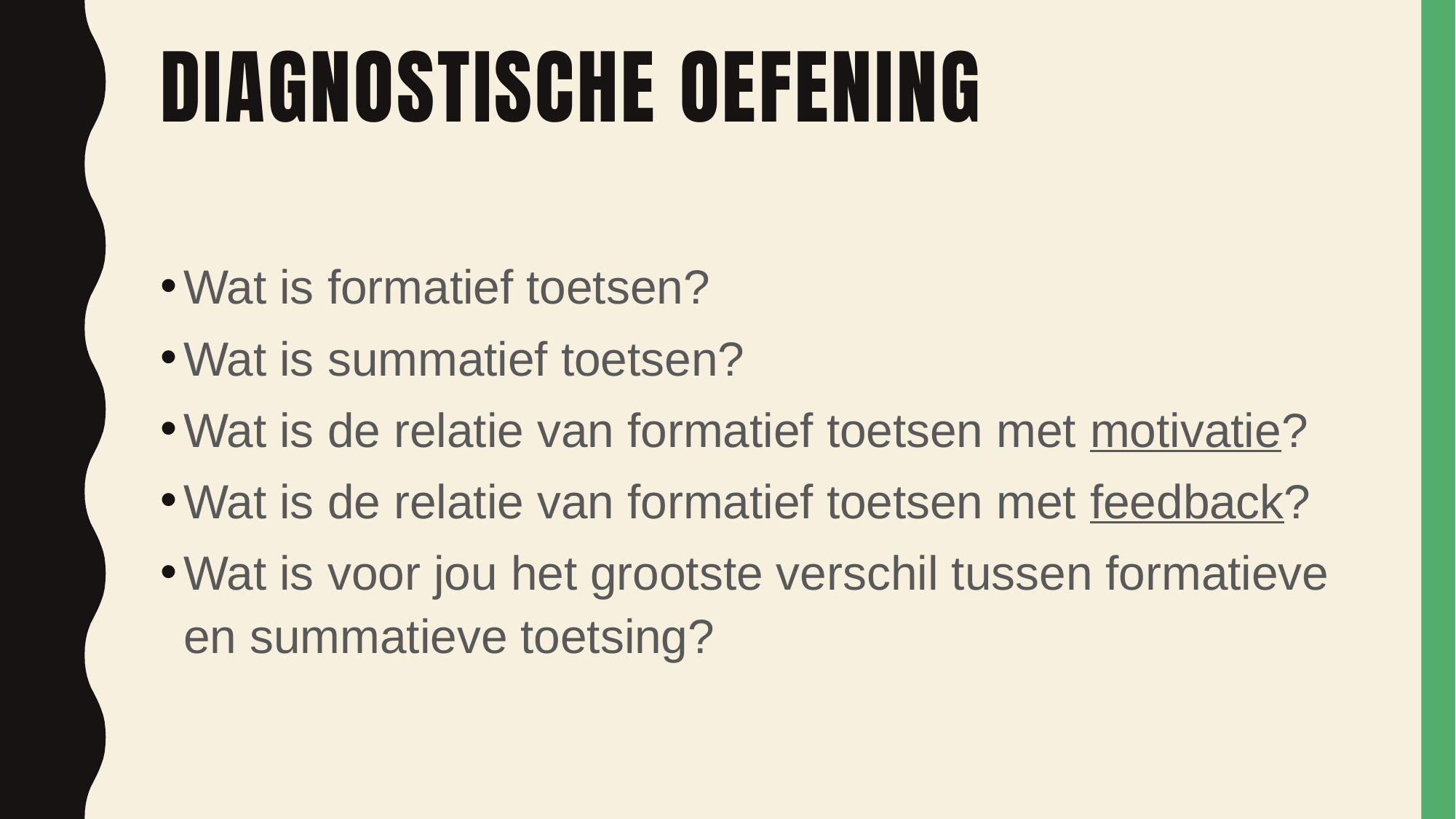

# Diagnostische oefening
Wat is formatief toetsen?
Wat is summatief toetsen?
Wat is de relatie van formatief toetsen met motivatie?
Wat is de relatie van formatief toetsen met feedback?
Wat is voor jou het grootste verschil tussen formatieve en summatieve toetsing?